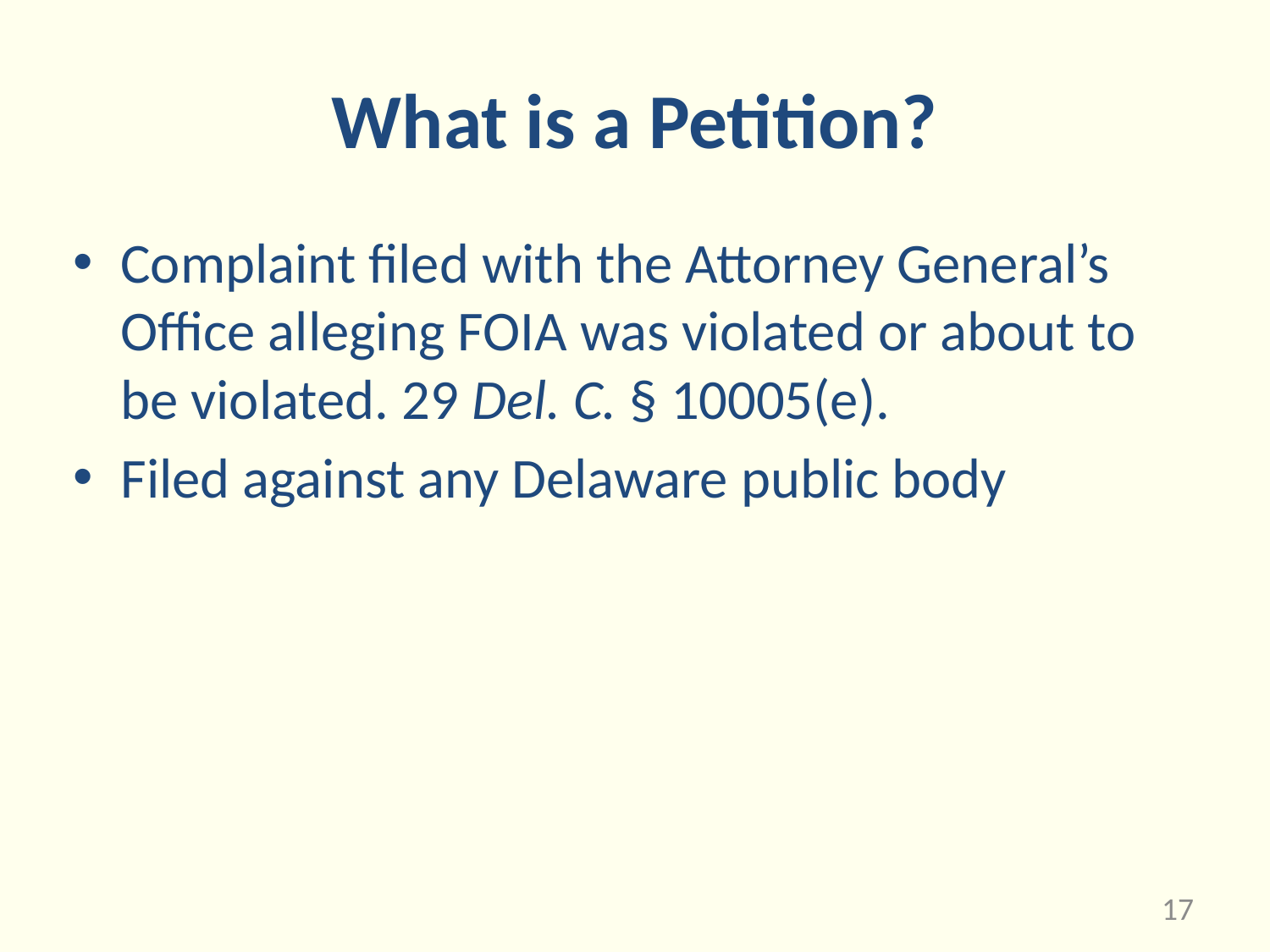

# What is a Petition?
Complaint filed with the Attorney General’s Office alleging FOIA was violated or about to be violated. 29 Del. C. § 10005(e).
Filed against any Delaware public body

17